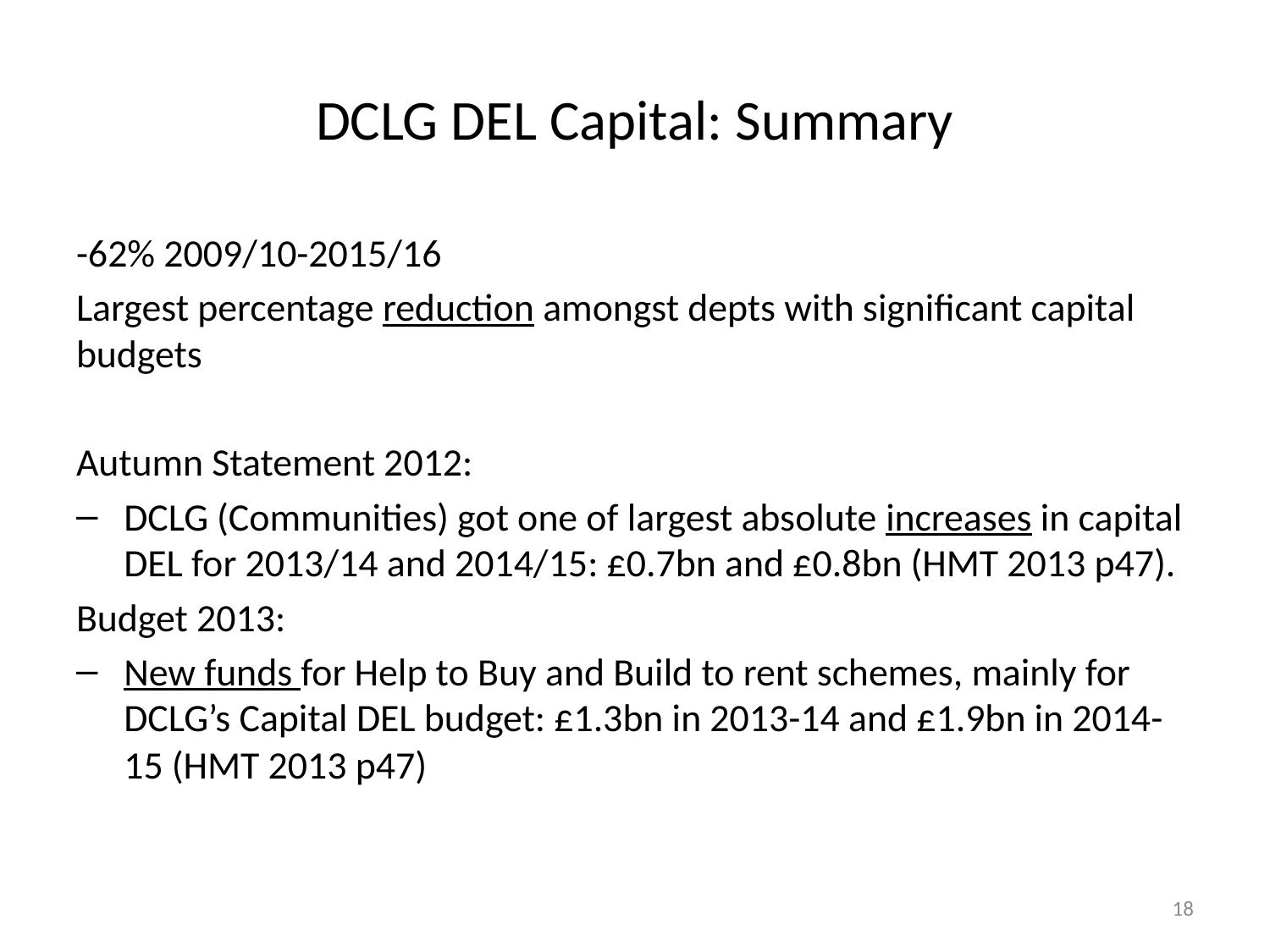

# DCLG DEL Capital: Summary
-62% 2009/10-2015/16
Largest percentage reduction amongst depts with significant capital budgets

Autumn Statement 2012:
DCLG (Communities) got one of largest absolute increases in capital DEL for 2013/14 and 2014/15: £0.7bn and £0.8bn (HMT 2013 p47).
Budget 2013:
New funds for Help to Buy and Build to rent schemes, mainly for DCLG’s Capital DEL budget: £1.3bn in 2013-14 and £1.9bn in 2014-15 (HMT 2013 p47)
18